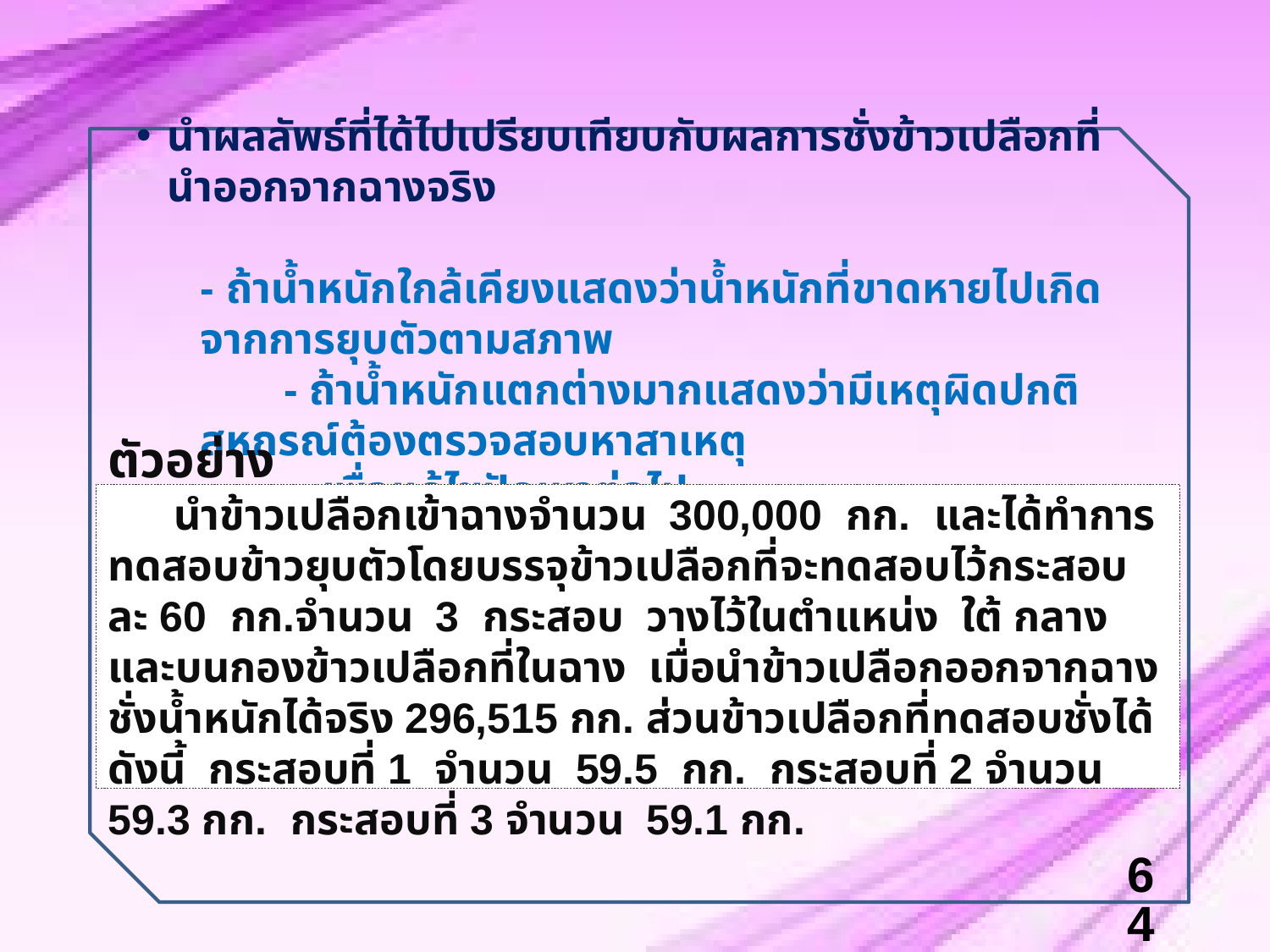

นำผลลัพธ์ที่ได้ไปเปรียบเทียบกับผลการชั่งข้าวเปลือกที่นำออกจากฉางจริง

- ถ้าน้ำหนักใกล้เคียงแสดงว่าน้ำหนักที่ขาดหายไปเกิดจากการยุบตัวตามสภาพ
       - ถ้าน้ำหนักแตกต่างมากแสดงว่ามีเหตุผิดปกติสหกรณ์ต้องตรวจสอบหาสาเหตุ
           เพื่อแก้ไขปัญหาต่อไป

ตัวอย่าง
      นำข้าวเปลือกเข้าฉางจำนวน  300,000  กก.  และได้ทำการทดสอบข้าวยุบตัวโดยบรรจุข้าวเปลือกที่จะทดสอบไว้กระสอบละ 60  กก.จำนวน  3  กระสอบ  วางไว้ในตำแหน่ง  ใต้ กลาง และบนกองข้าวเปลือกที่ในฉาง  เมื่อนำข้าวเปลือกออกจากฉางชั่งน้ำหนักได้จริง 296,515 กก. ส่วนข้าวเปลือกที่ทดสอบชั่งได้ดังนี้  กระสอบที่ 1  จำนวน  59.5  กก.  กระสอบที่ 2 จำนวน 59.3 กก.  กระสอบที่ 3 จำนวน  59.1 กก.
64